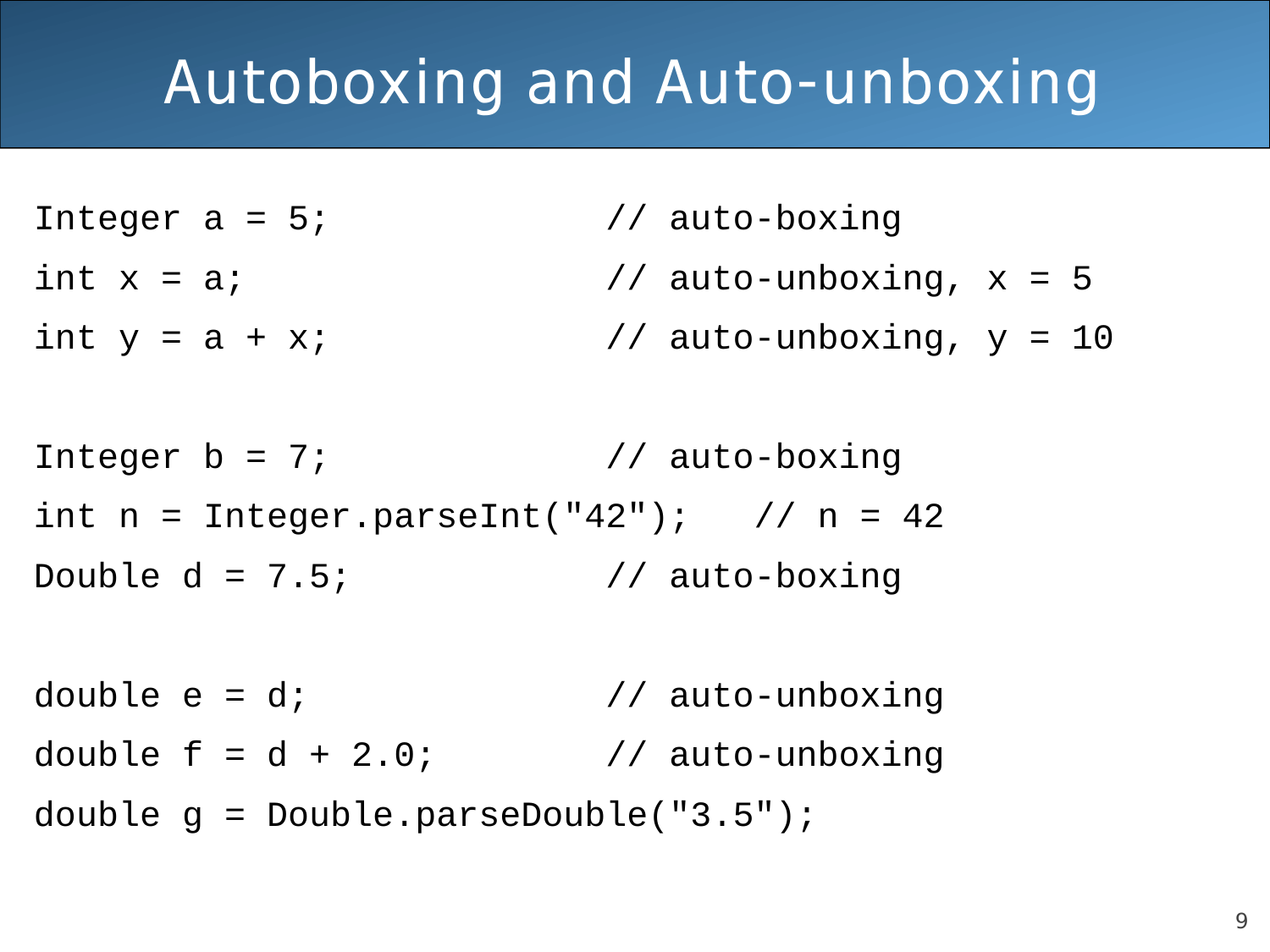

# Autoboxing and Auto-unboxing
Integer a = 5;             // auto-boxing
int x = a;                 // auto-unboxing, x = 5
int y = a + x;             // auto-unboxing, y = 10

Integer b = 7;             // auto-boxing
int n = Integer.parseInt("42");   // n = 42
Double d = 7.5;            // auto-boxing

double e = d;              // auto-unboxing
double f = d + 2.0;        // auto-unboxing
double g = Double.parseDouble("3.5");